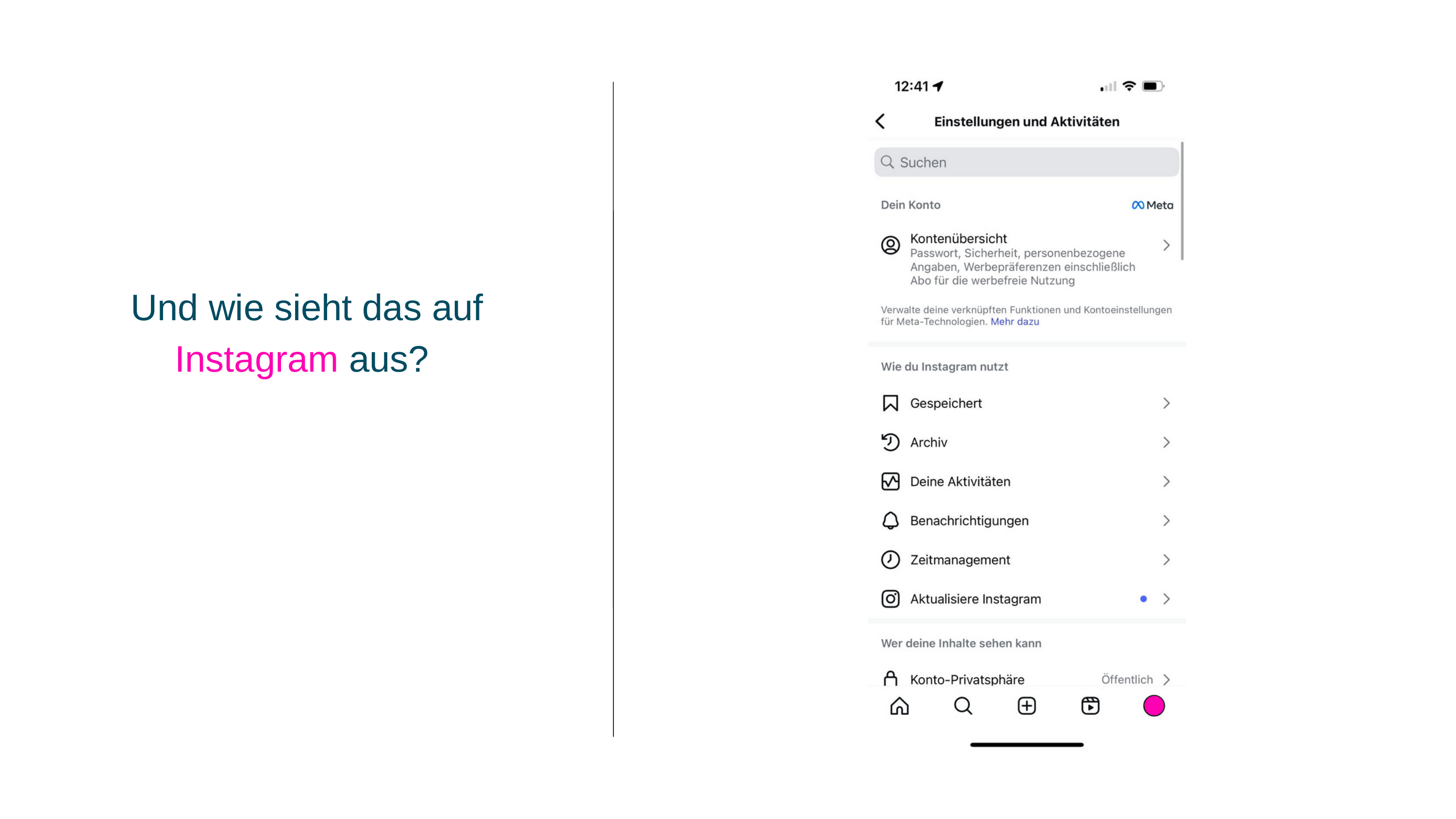

Und wie sieht das auf Instagram aus?